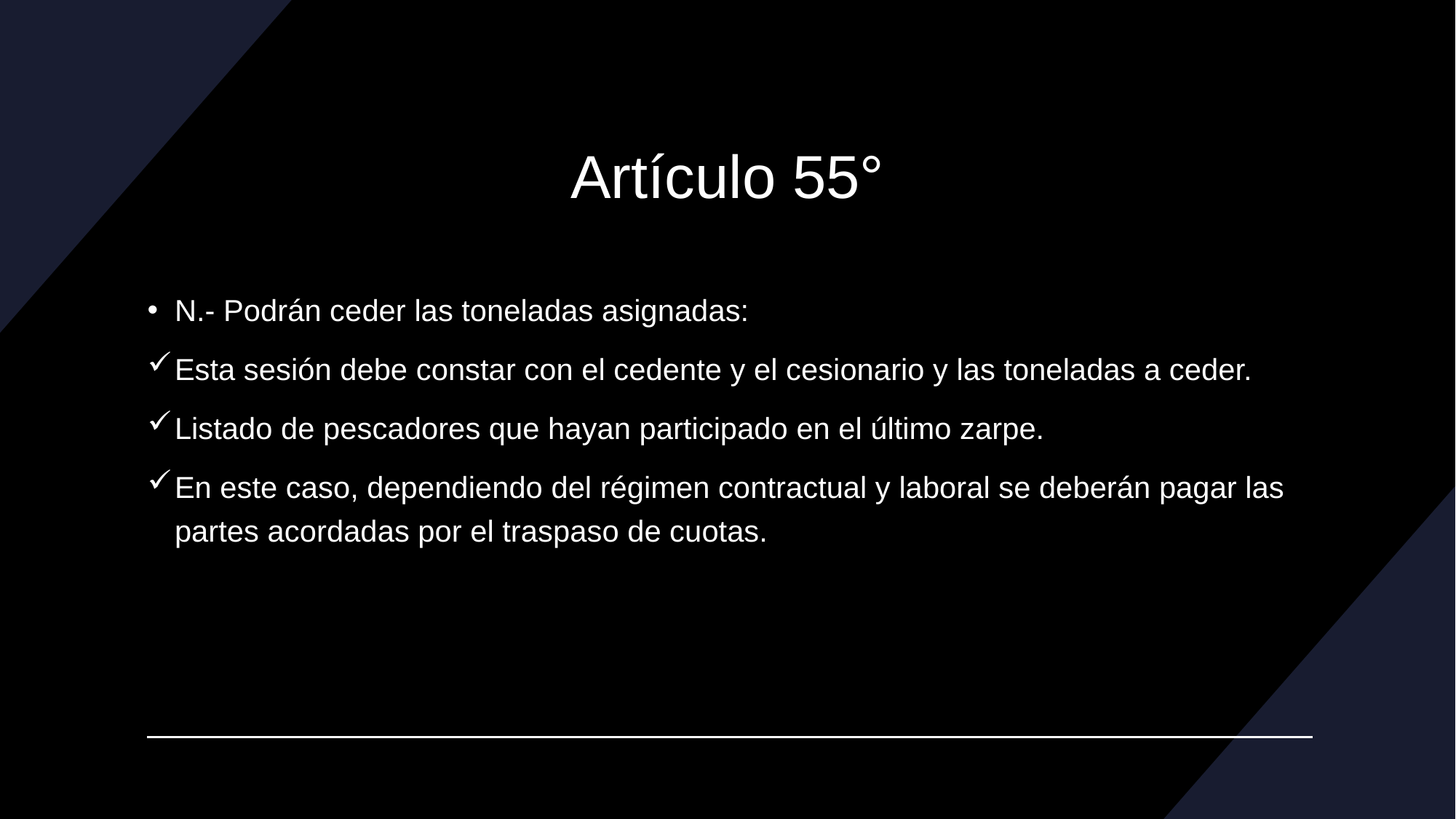

# Artículo 55°
N.- Podrán ceder las toneladas asignadas:
Esta sesión debe constar con el cedente y el cesionario y las toneladas a ceder.
Listado de pescadores que hayan participado en el último zarpe.
En este caso, dependiendo del régimen contractual y laboral se deberán pagar las partes acordadas por el traspaso de cuotas.